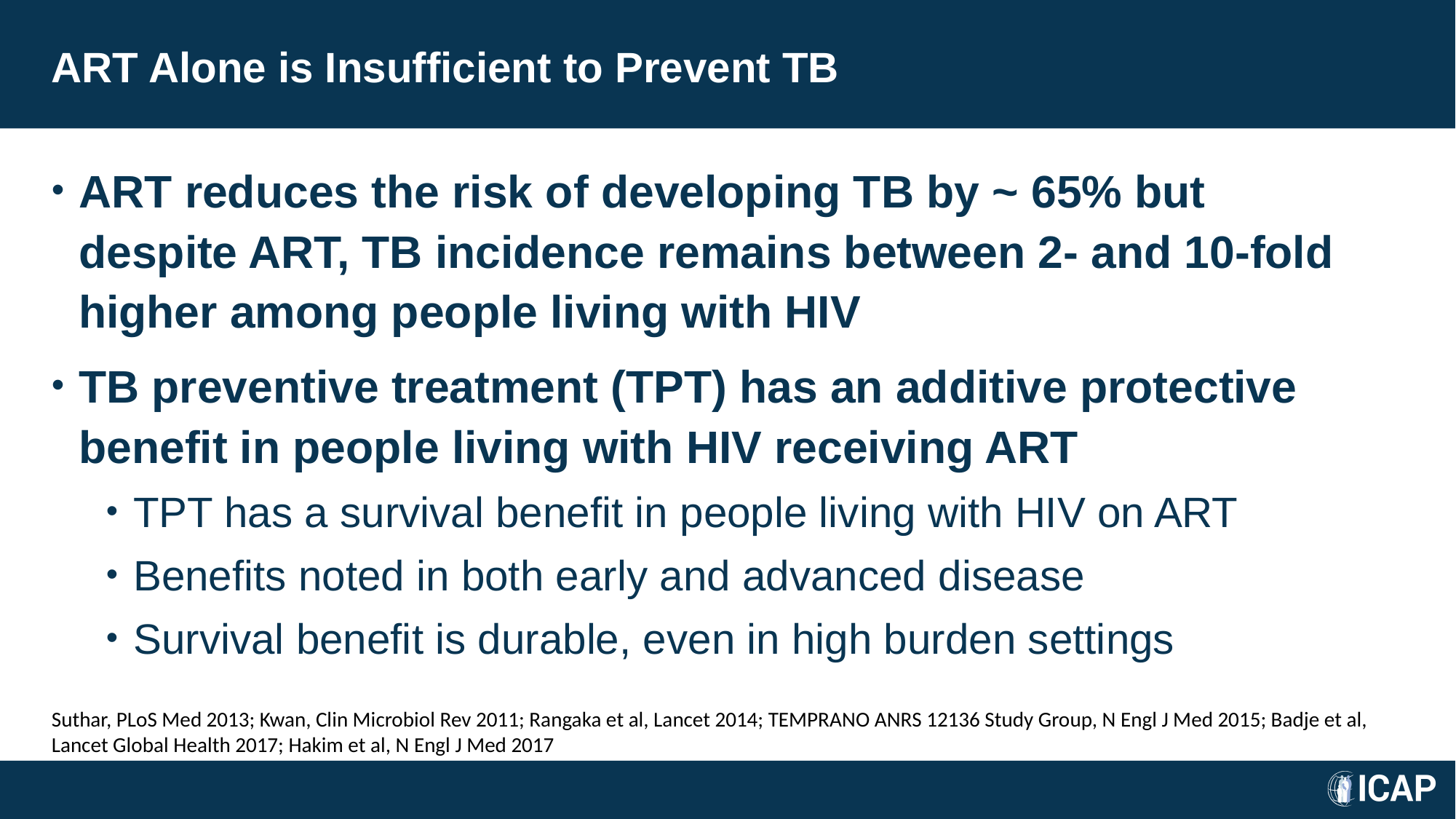

# ART Alone is Insufficient to Prevent TB
ART reduces the risk of developing TB by ~ 65% but despite ART, TB incidence remains between 2- and 10-fold higher among people living with HIV
TB preventive treatment (TPT) has an additive protective benefit in people living with HIV receiving ART
TPT has a survival benefit in people living with HIV on ART
Benefits noted in both early and advanced disease
Survival benefit is durable, even in high burden settings

Suthar, PLoS Med 2013; Kwan, Clin Microbiol Rev 2011; Rangaka et al, Lancet 2014; TEMPRANO ANRS 12136 Study Group, N Engl J Med 2015; Badje et al, Lancet Global Health 2017; Hakim et al, N Engl J Med 2017